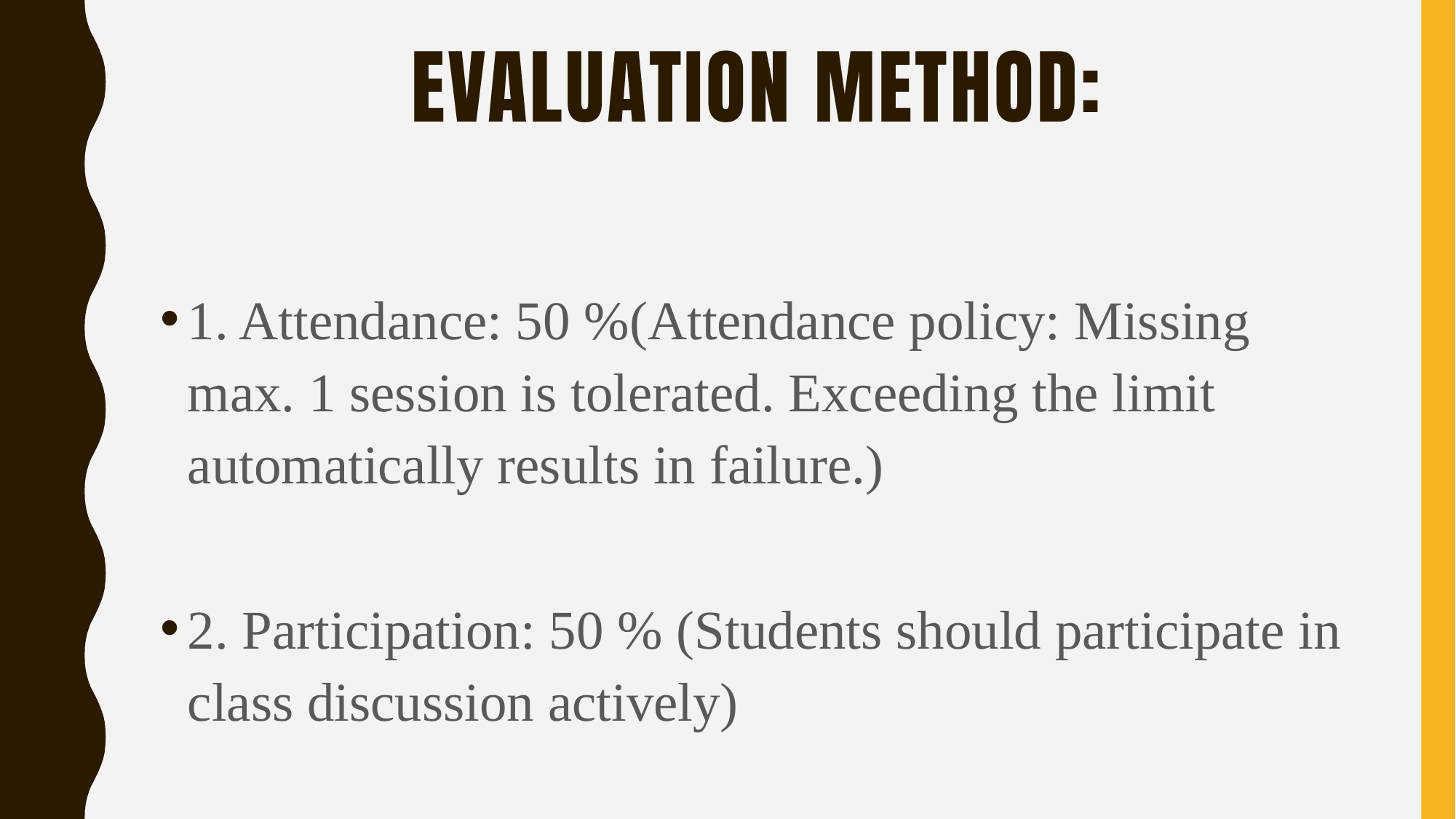

# Evaluation Method:
1. Attendance: 50 %(Attendance policy: Missing max. 1 session is tolerated. Exceeding the limit automatically results in failure.)

2. Participation: 50 % (Students should participate in class discussion actively)